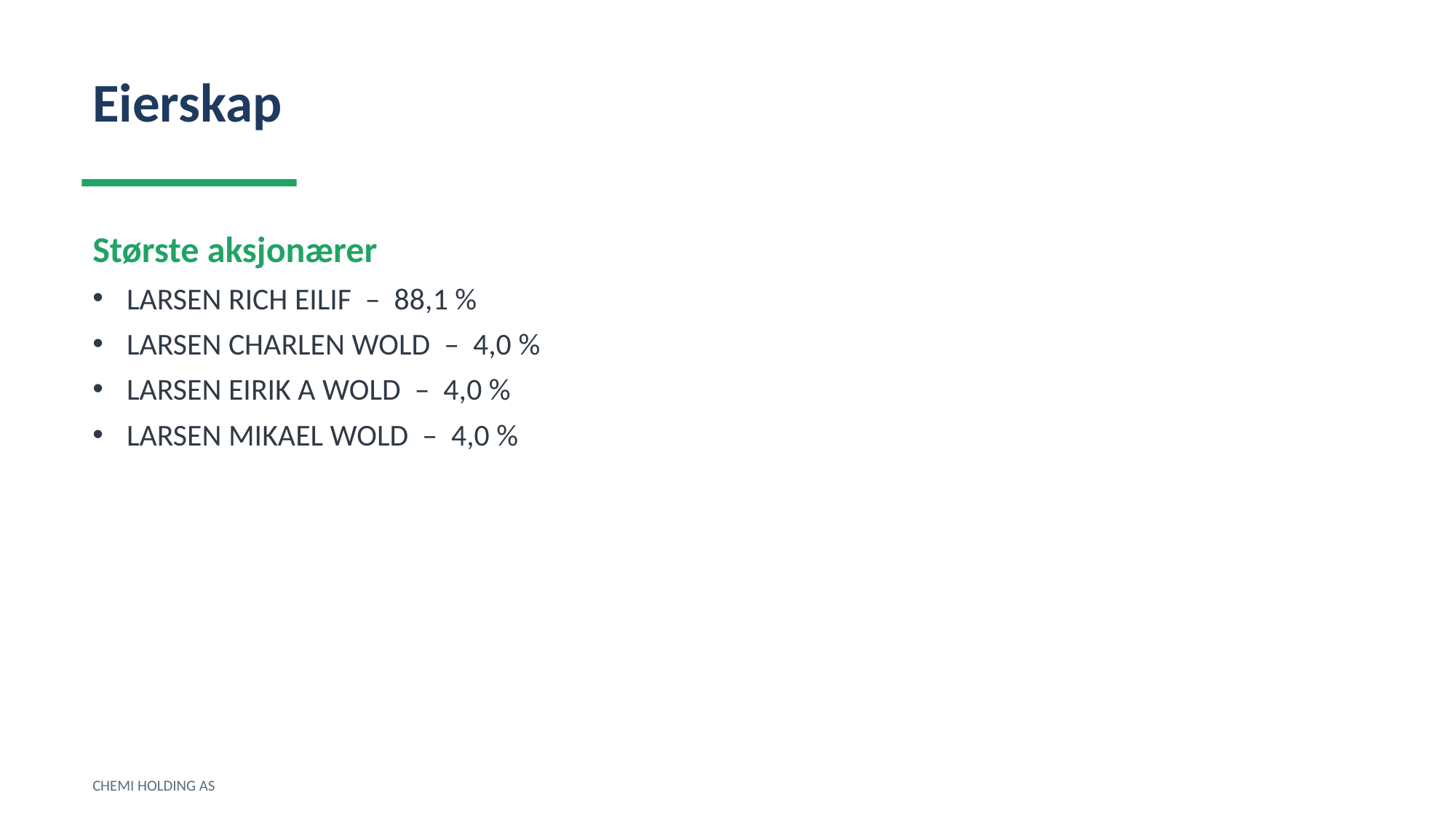

Eierskap

Største aksjonærer
LARSEN RICH EILIF  –  88,1 %
LARSEN CHARLEN WOLD  –  4,0 %
LARSEN EIRIK A WOLD  –  4,0 %
LARSEN MIKAEL WOLD  –  4,0 %
CHEMI HOLDING AS